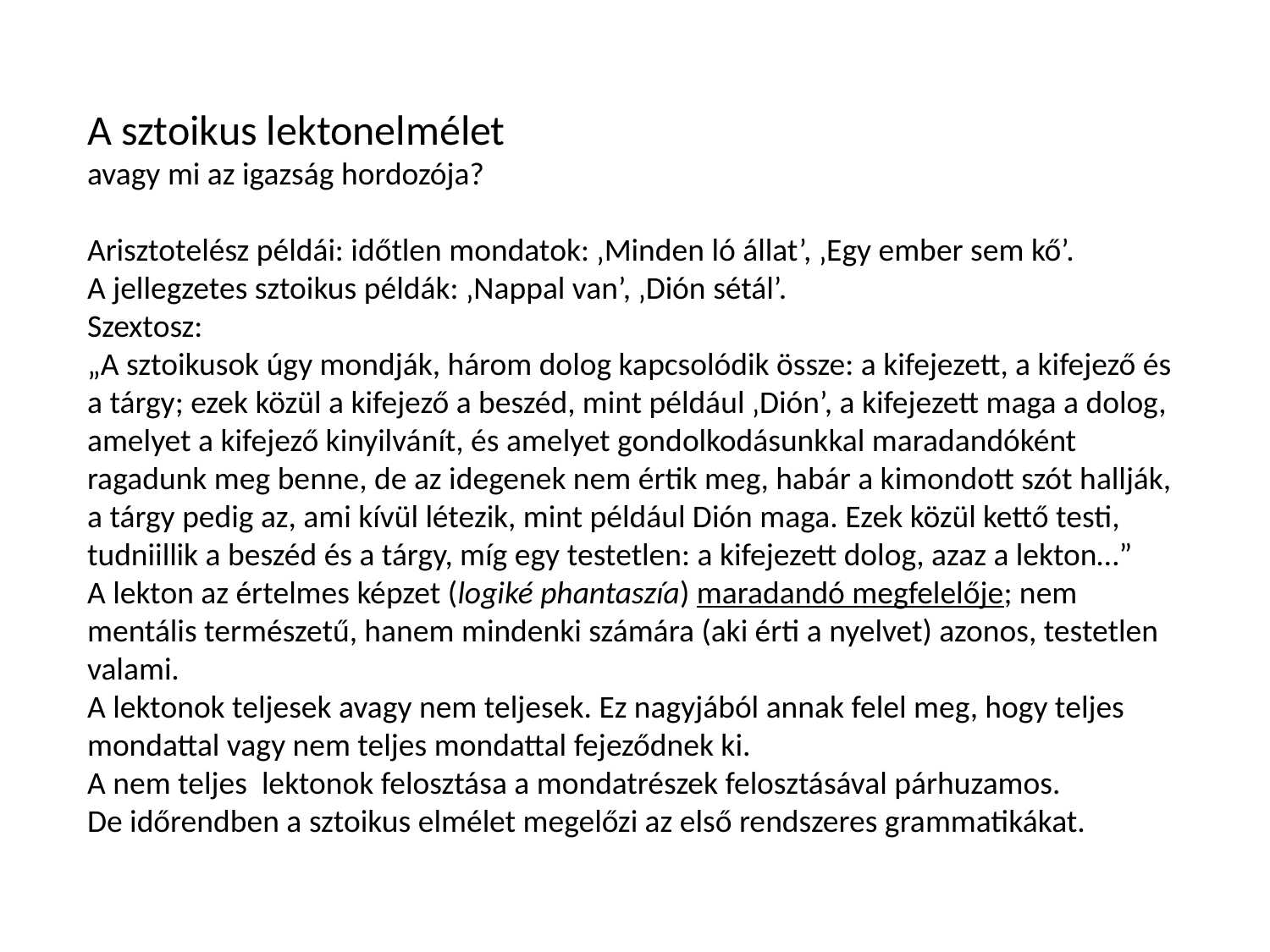

A sztoikus lektonelmélet
avagy mi az igazság hordozója?

Arisztotelész példái: időtlen mondatok: ‚Minden ló állat’, ‚Egy ember sem kő’.
A jellegzetes sztoikus példák: ‚Nappal van’, ‚Dión sétál’.
Szextosz:
„A sztoikusok úgy mondják, három dolog kapcsolódik össze: a kifejezett, a kifejező és a tárgy; ezek közül a kifejező a beszéd, mint például ‚Dión’, a kifejezett maga a dolog, amelyet a kifejező kinyilvánít, és amelyet gondolkodásunkkal maradandóként ragadunk meg benne, de az idegenek nem értik meg, habár a kimondott szót hallják, a tárgy pedig az, ami kívül létezik, mint például Dión maga. Ezek közül kettő testi, tudniillik a beszéd és a tárgy, míg egy testetlen: a kifejezett dolog, azaz a lekton…”
A lekton az értelmes képzet (logiké phantaszía) maradandó megfelelője; nem mentális természetű, hanem mindenki számára (aki érti a nyelvet) azonos, testetlen valami.
A lektonok teljesek avagy nem teljesek. Ez nagyjából annak felel meg, hogy teljes mondattal vagy nem teljes mondattal fejeződnek ki.
A nem teljes  lektonok felosztása a mondatrészek felosztásával párhuzamos.
De időrendben a sztoikus elmélet megelőzi az első rendszeres grammatikákat.